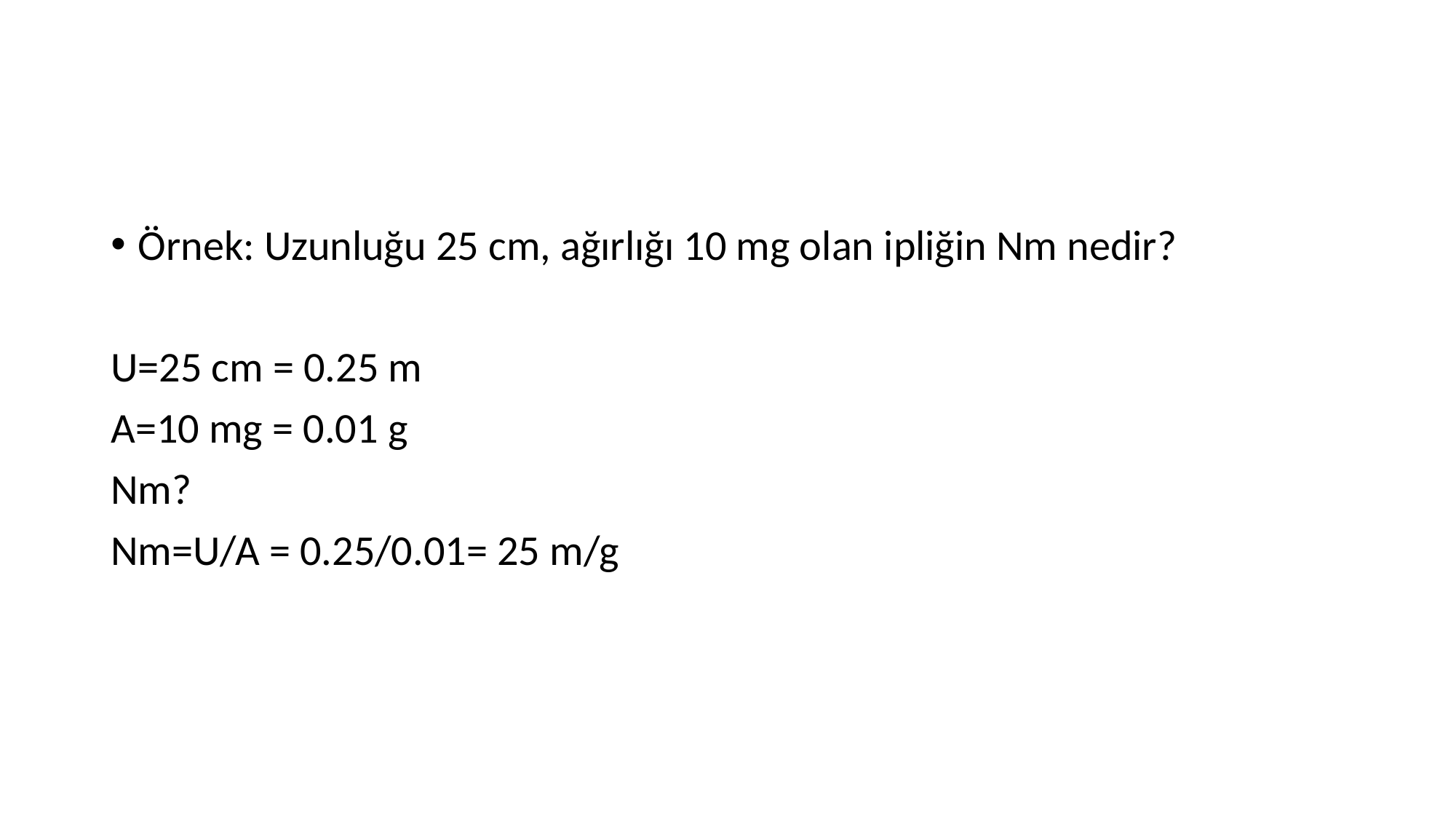

Örnek: Uzunluğu 25 cm, ağırlığı 10 mg olan ipliğin Nm nedir?

U=25 cm = 0.25 m
A=10 mg = 0.01 g
Nm?
Nm=U/A = 0.25/0.01= 25 m/g